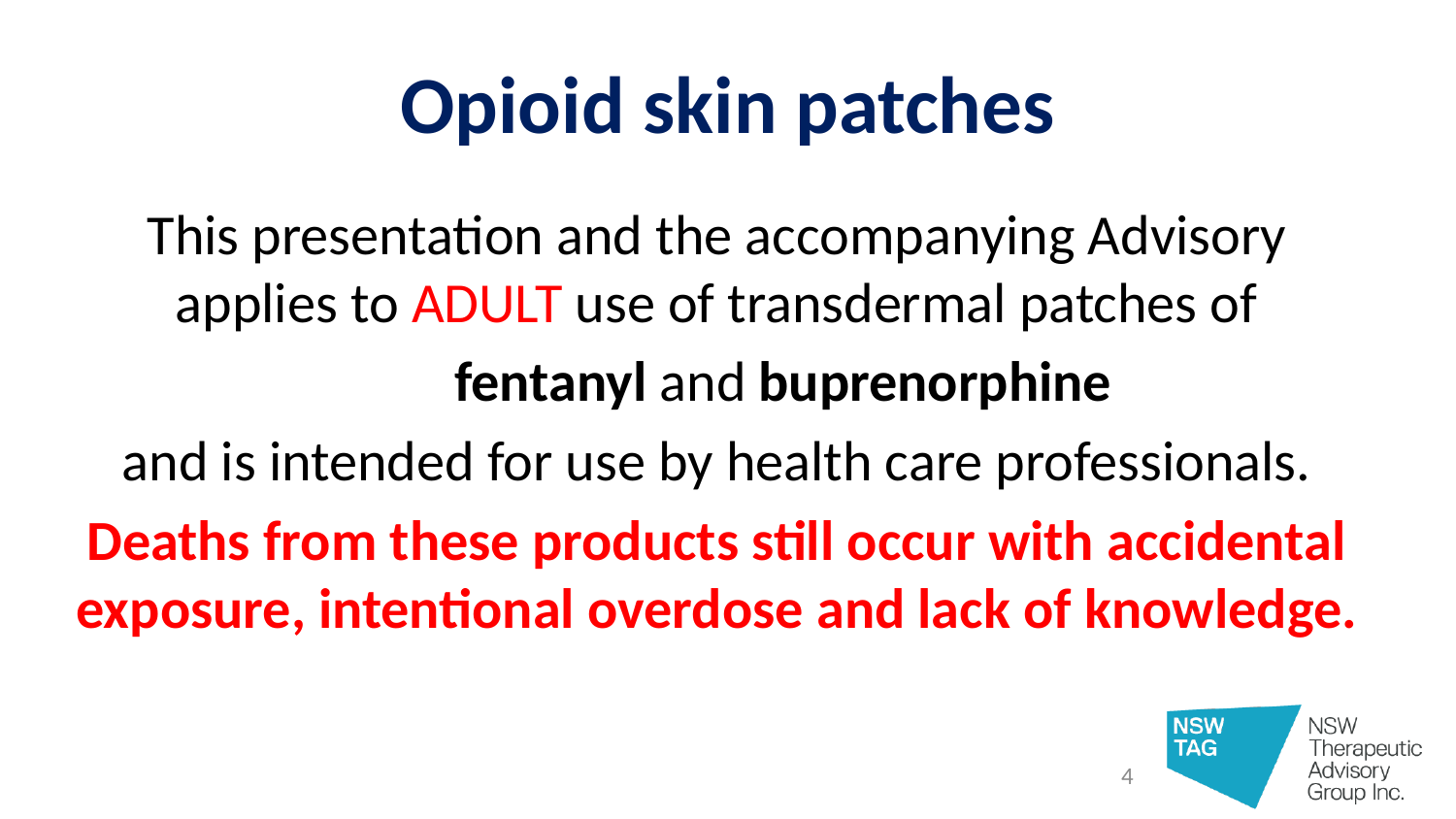

# Opioid skin patches
This presentation and the accompanying Advisory applies to ADULT use of transdermal patches of
	fentanyl and buprenorphine
and is intended for use by health care professionals.
Deaths from these products still occur with accidental exposure, intentional overdose and lack of knowledge.

4